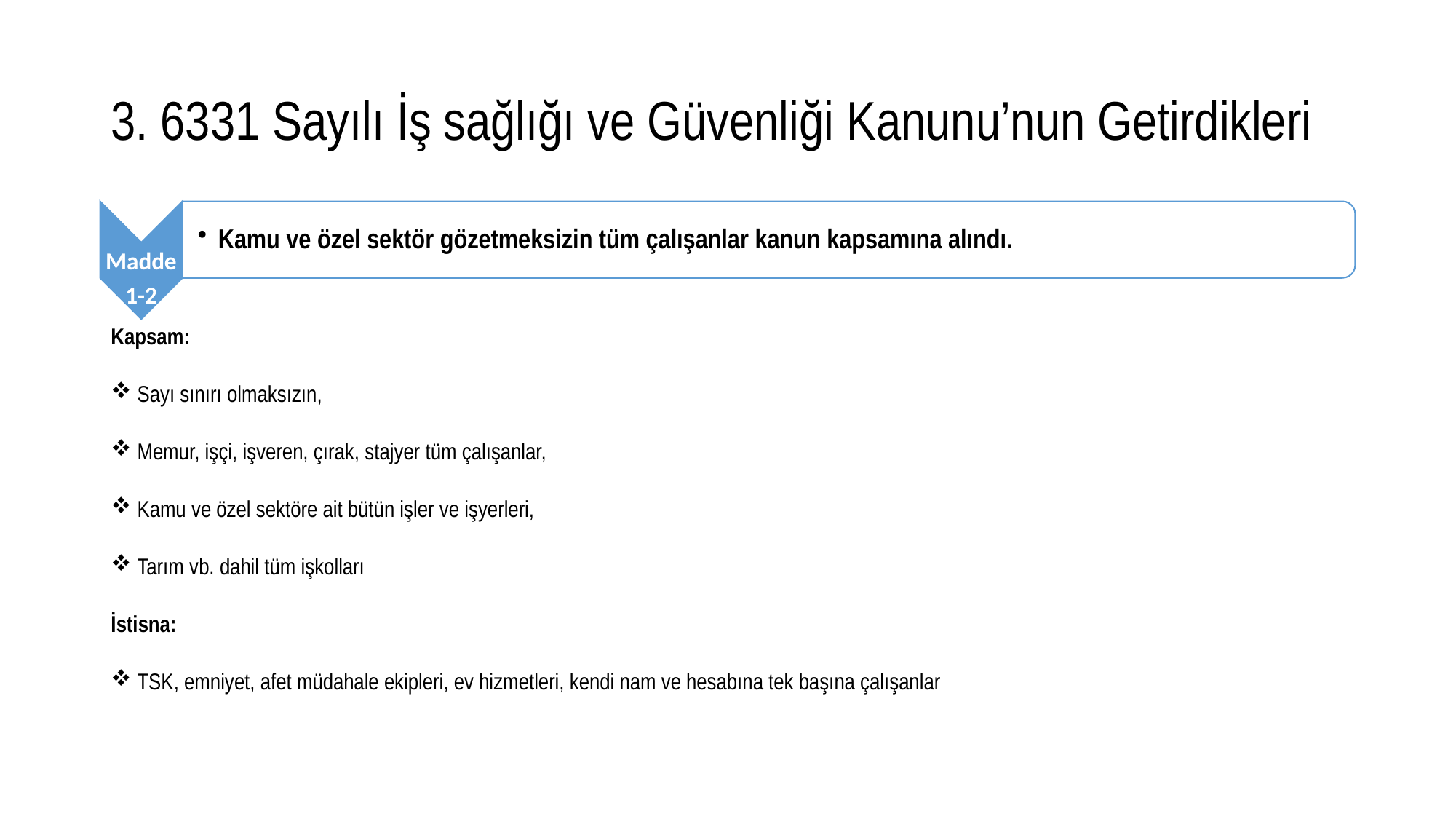

# 3. 6331 Sayılı İş sağlığı ve Güvenliği Kanunu’nun Getirdikleri

Madde
1-2
Kamu ve özel sektör gözetmeksizin tüm çalışanlar kanun kapsamına alındı.

Kapsam:
Sayı sınırı olmaksızın,
Memur, işçi, işveren, çırak, stajyer tüm çalışanlar,
Kamu ve özel sektöre ait bütün işler ve işyerleri,
Tarım vb. dahil tüm işkolları
İstisna:
TSK, emniyet, afet müdahale ekipleri, ev hizmetleri, kendi nam ve hesabına tek başına çalışanlar